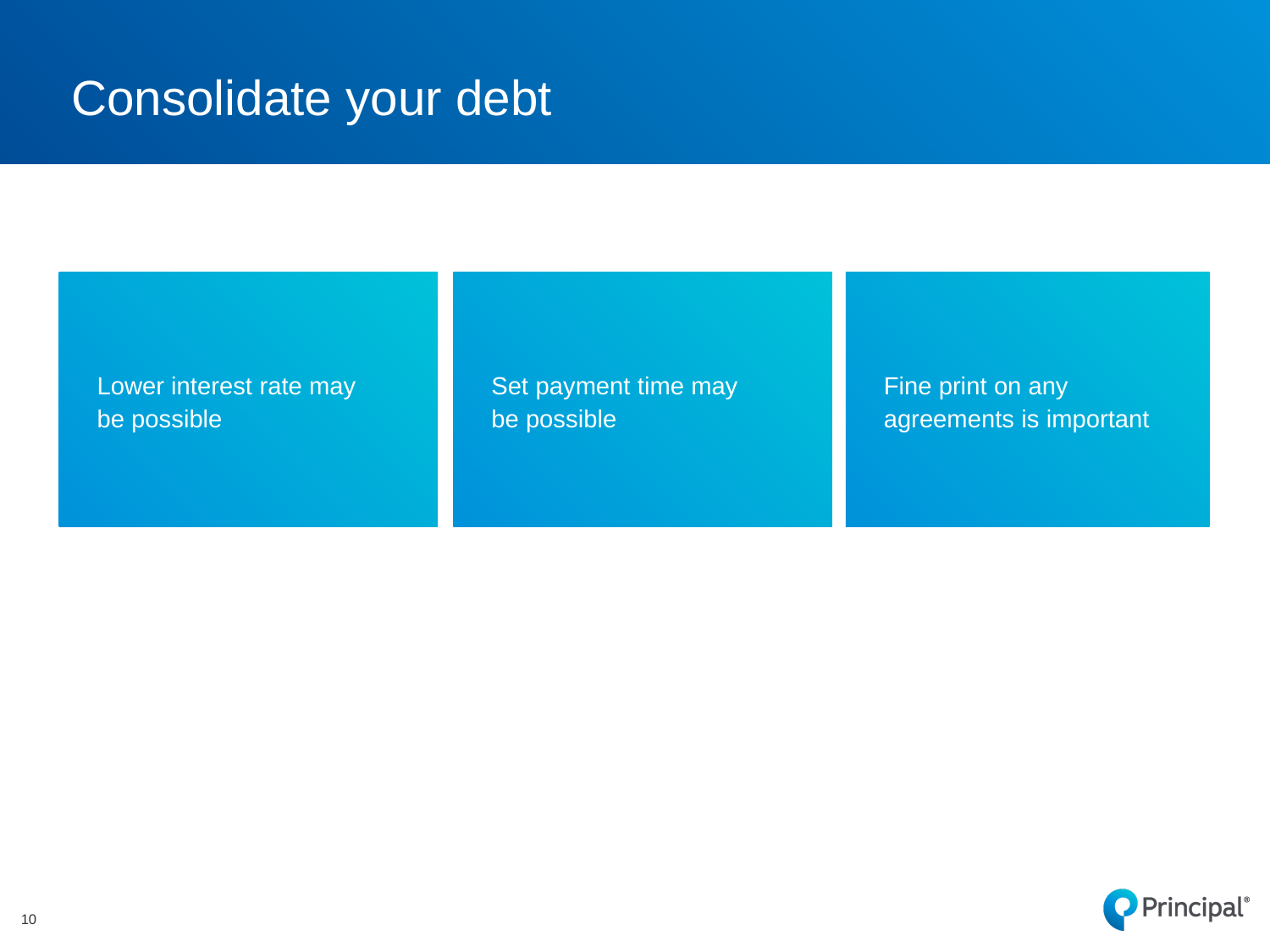

Consolidate your debt
Set payment time may
be possible
Fine print on any agreements is important
Lower interest rate may
be possible